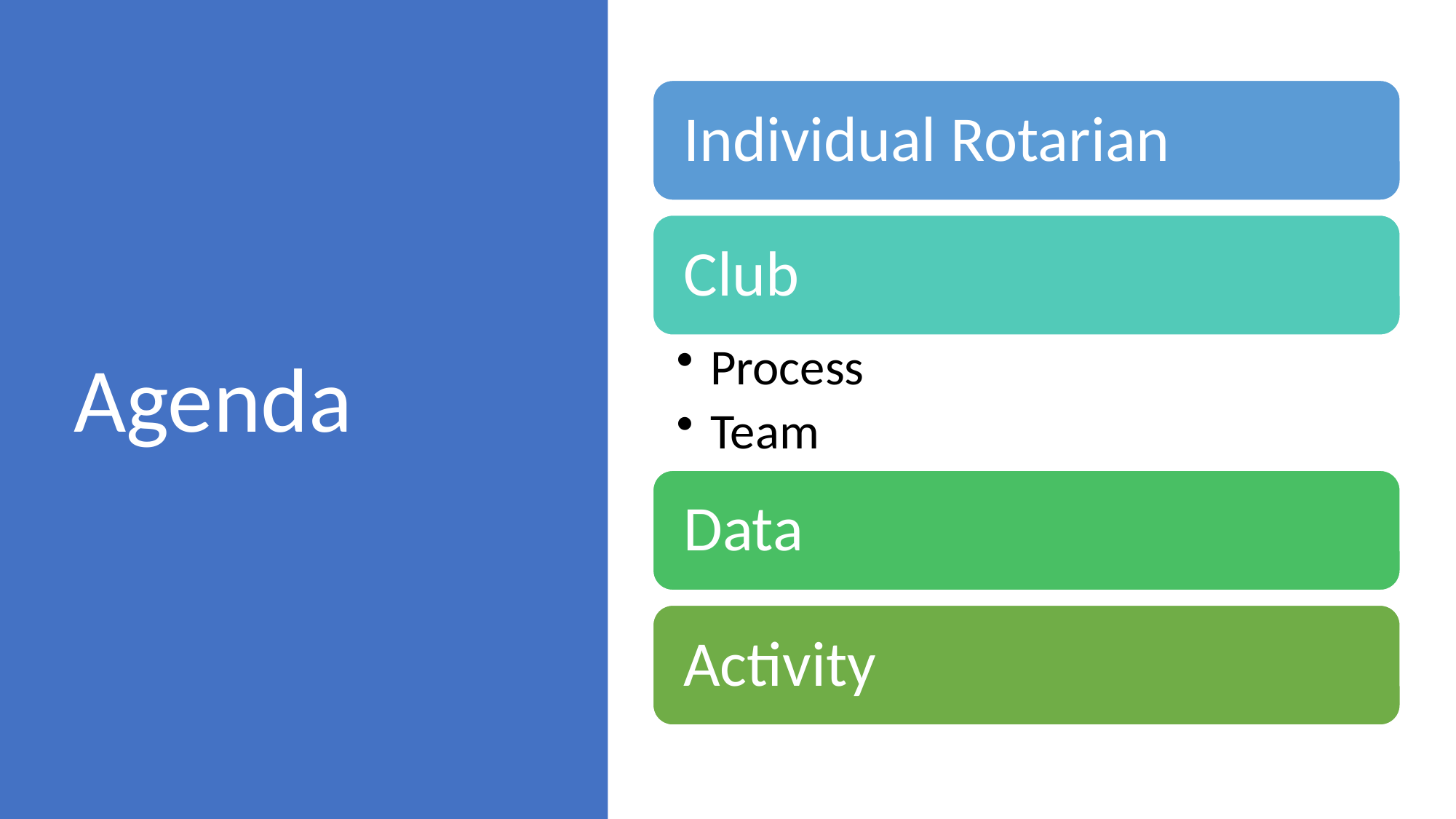

# Agenda
Individual Rotarian
Club
Process
Team
Data
Activity